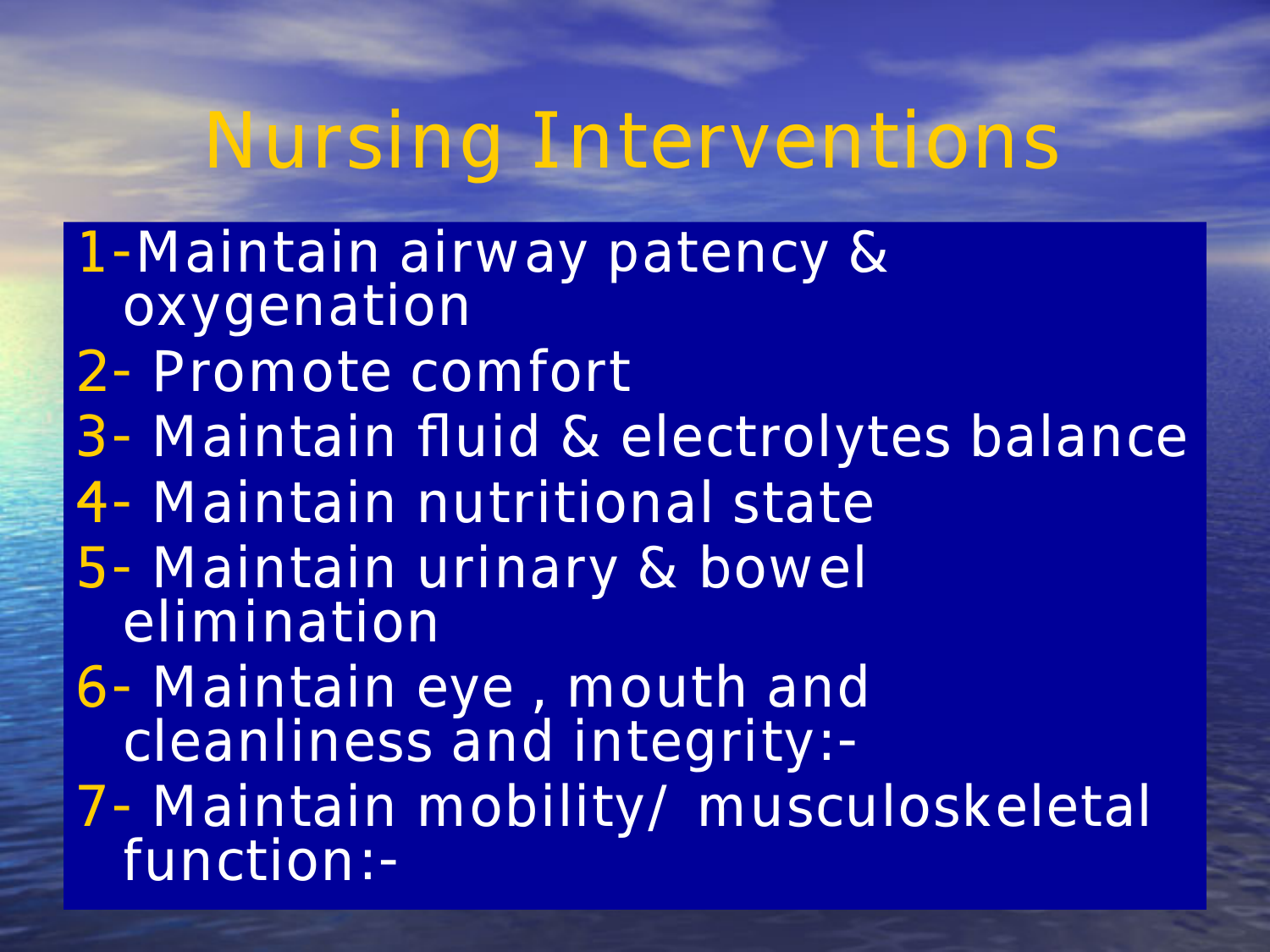

# Nursing Interventions
1-Maintain airway patency & oxygenation
2- Promote comfort
3- Maintain fluid & electrolytes balance
4- Maintain nutritional state
5- Maintain urinary & bowel elimination
6- Maintain eye , mouth and cleanliness and integrity:-
7- Maintain mobility/ musculoskeletal function:-